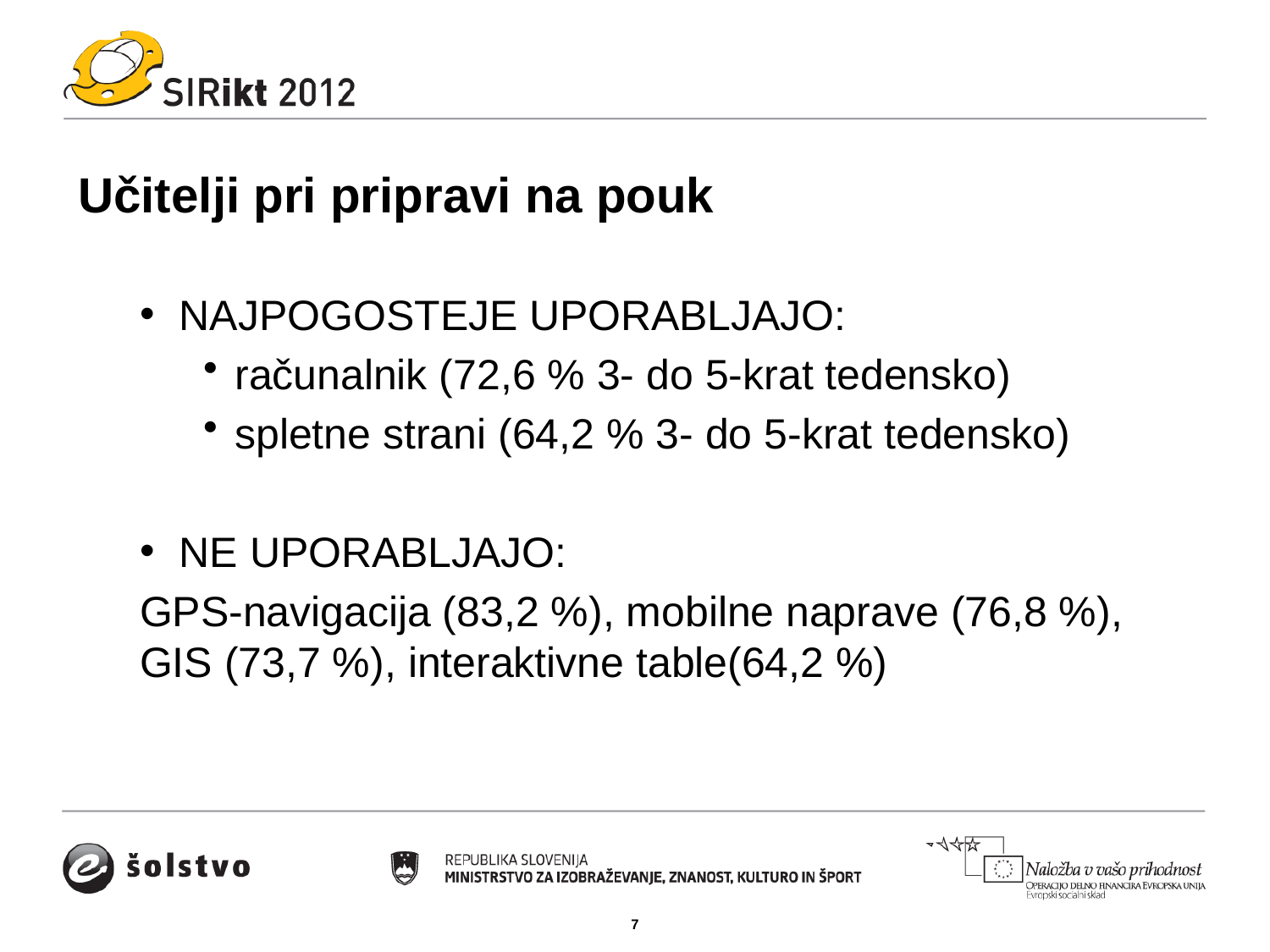

# Učitelji pri pripravi na pouk
NAJPOGOSTEJE UPORABLJAJO:
računalnik (72,6 % 3- do 5-krat tedensko)
spletne strani (64,2 % 3- do 5-krat tedensko)

NE UPORABLJAJO:
GPS-navigacija (83,2 %), mobilne naprave (76,8 %), GIS (73,7 %), interaktivne table(64,2 %)

7